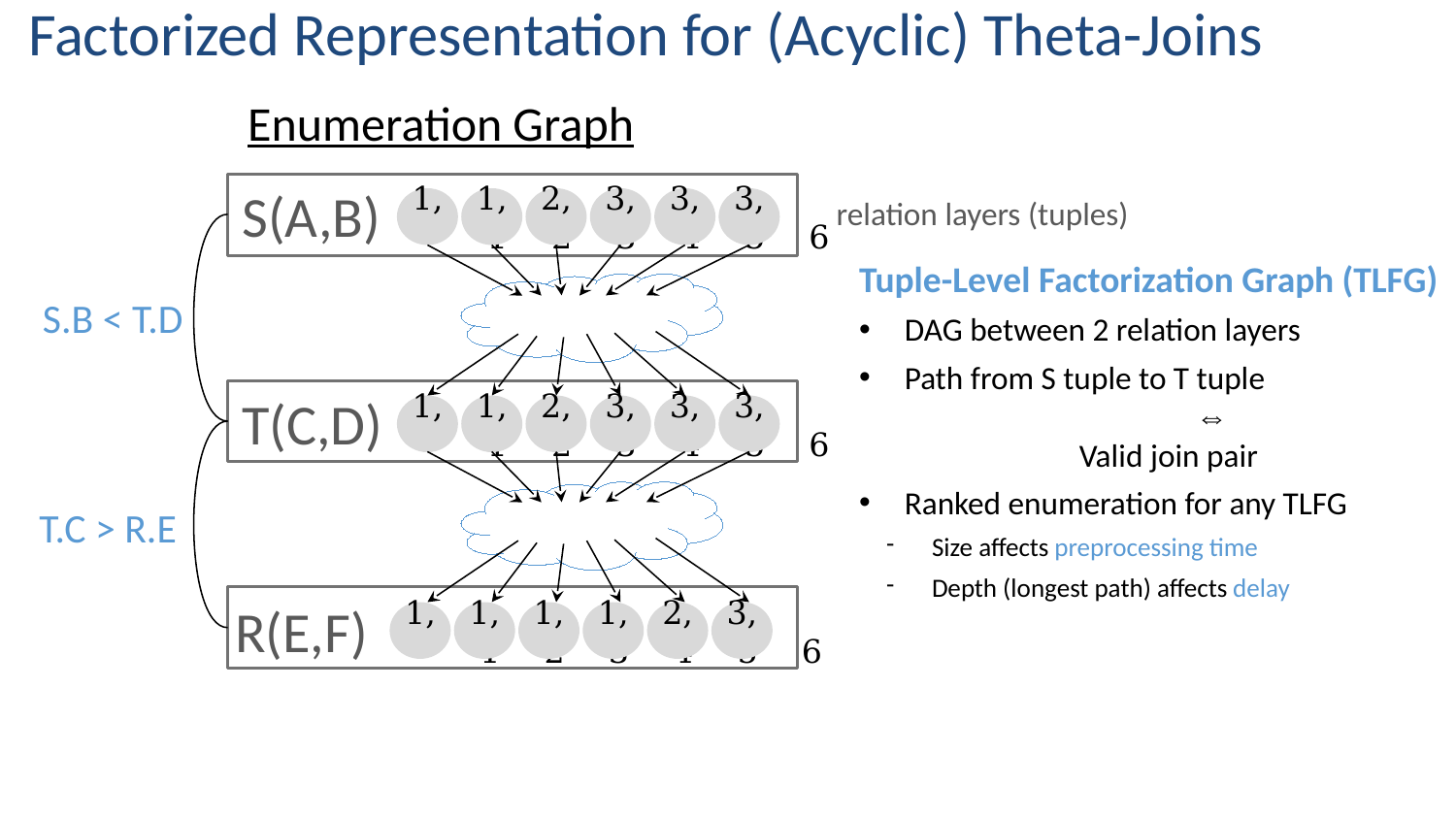

# Factorized Representation for (Acyclic) Theta-Joins
Enumeration Graph
S(A,B)

relation layers (tuples)
1,2
3,5
2,3
3,6
1,1
3,4
Tuple-Level Factorization Graph (TLFG)
DAG between 2 relation layers
Path from S tuple to T tuple
		⇔
	    Valid join pair
Ranked enumeration for any TLFG
Size affects preprocessing time
Depth (longest path) affects delay

S.B < T.D

T(C,D)
1,2
3,5
2,3
3,6
1,1
3,4

T.C > R.E

R(E,F)
1,2
2,5
1,3
3,6
1,1
1,4